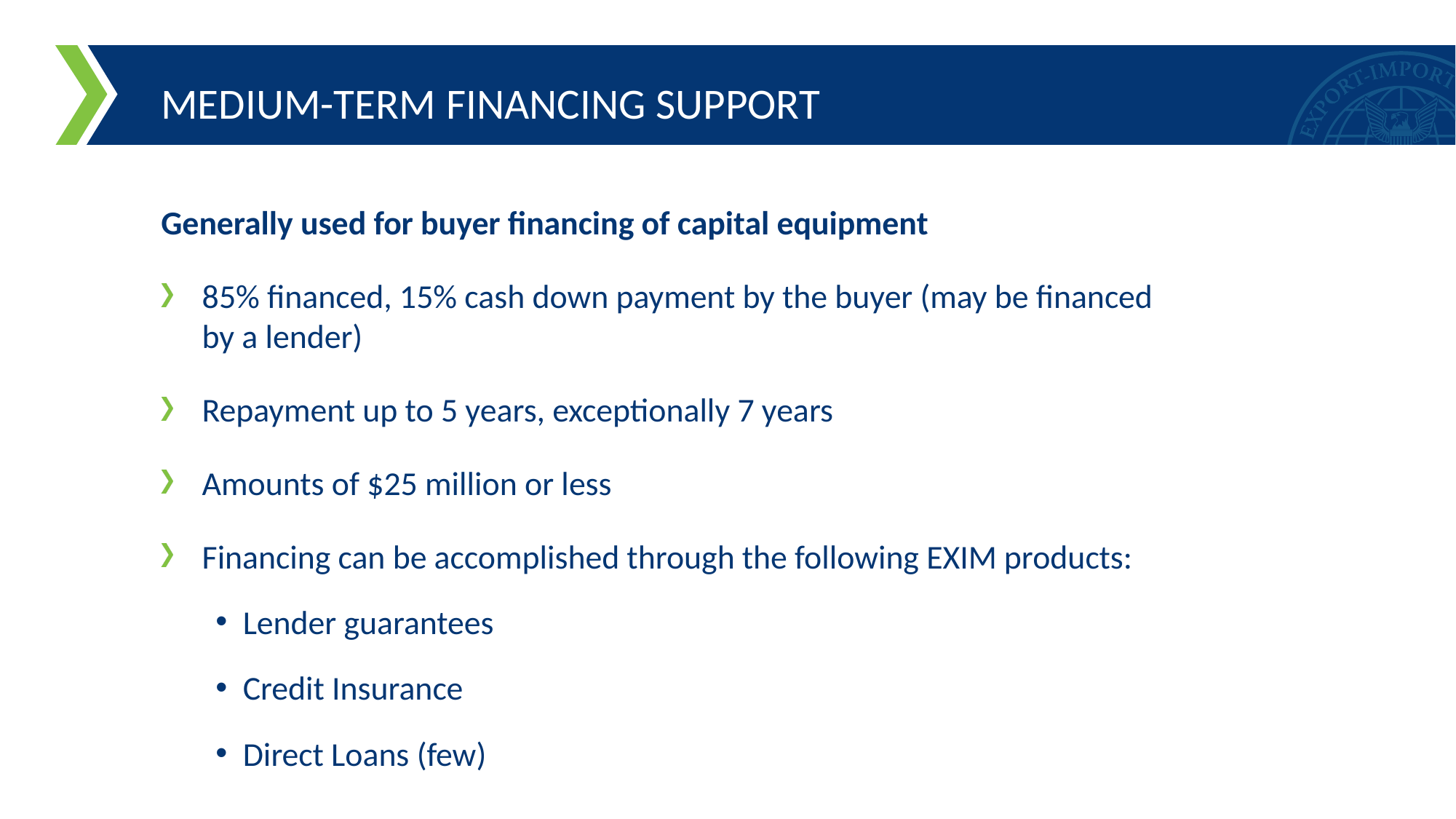

MEDIUM-TERM FINANCING SUPPORT
Generally used for buyer financing of capital equipment
85% financed, 15% cash down payment by the buyer (may be financed by a lender)
Repayment up to 5 years, exceptionally 7 years
Amounts of $25 million or less
Financing can be accomplished through the following EXIM products:
Lender guarantees
Credit Insurance
Direct Loans (few)